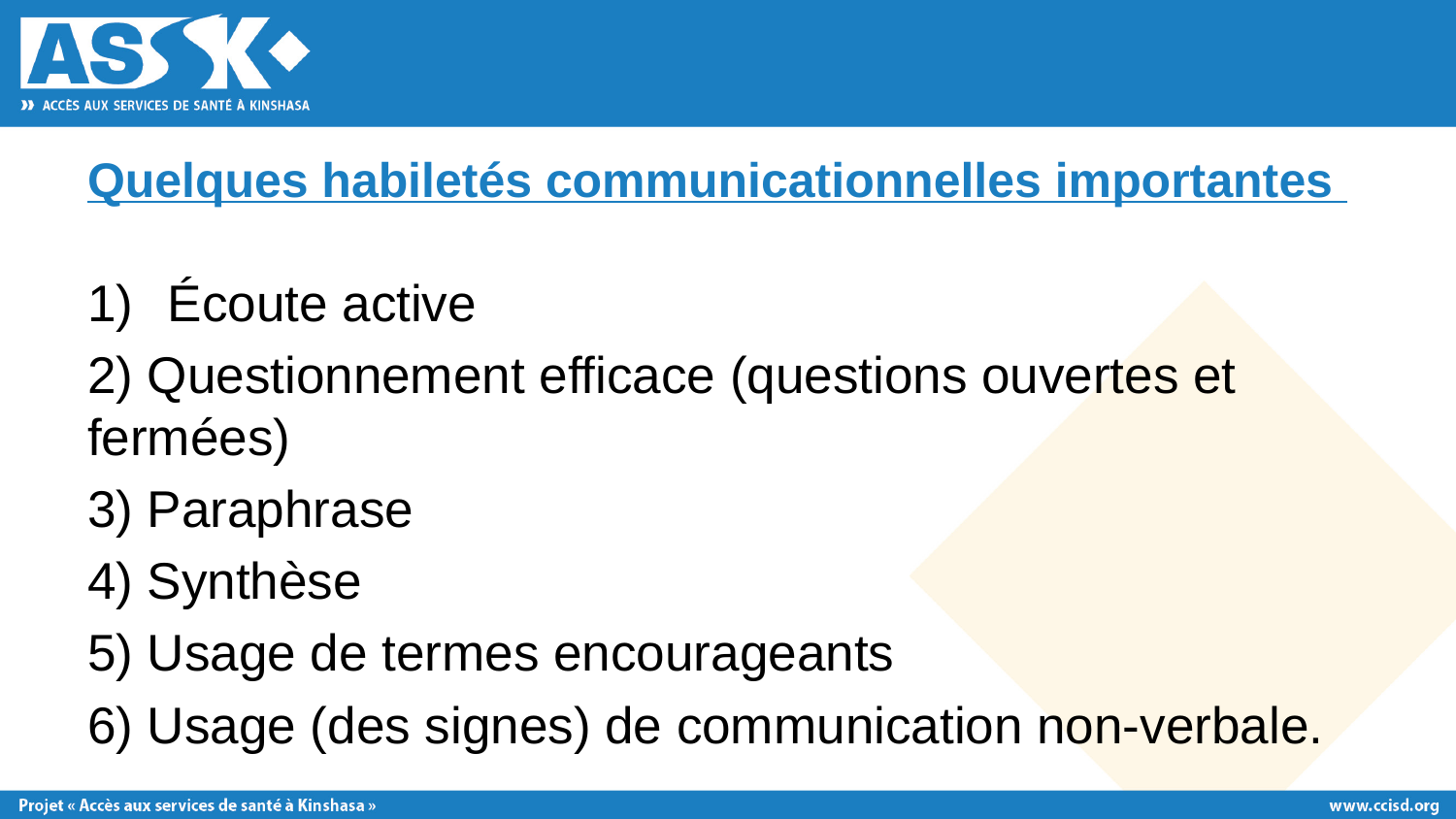

# Quelques habiletés communicationnelles importantes
Écoute active
2) Questionnement efficace (questions ouvertes et fermées)
3) Paraphrase
4) Synthèse
5) Usage de termes encourageants
6) Usage (des signes) de communication non-verbale.